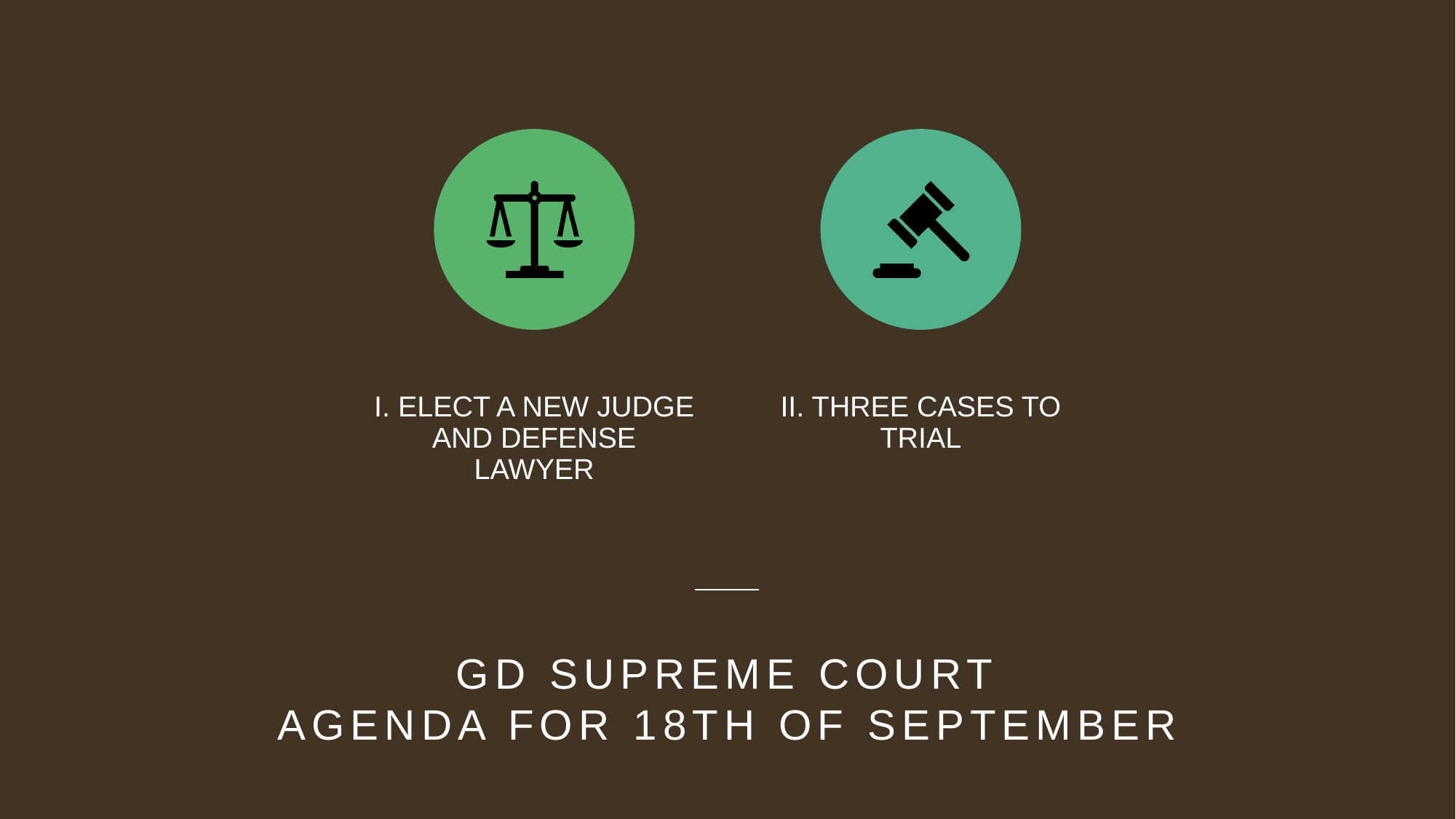

I. Elect a new judge and defense lawyer
II. three Cases to trial
# GD Supreme Court Agenda for 18th of September